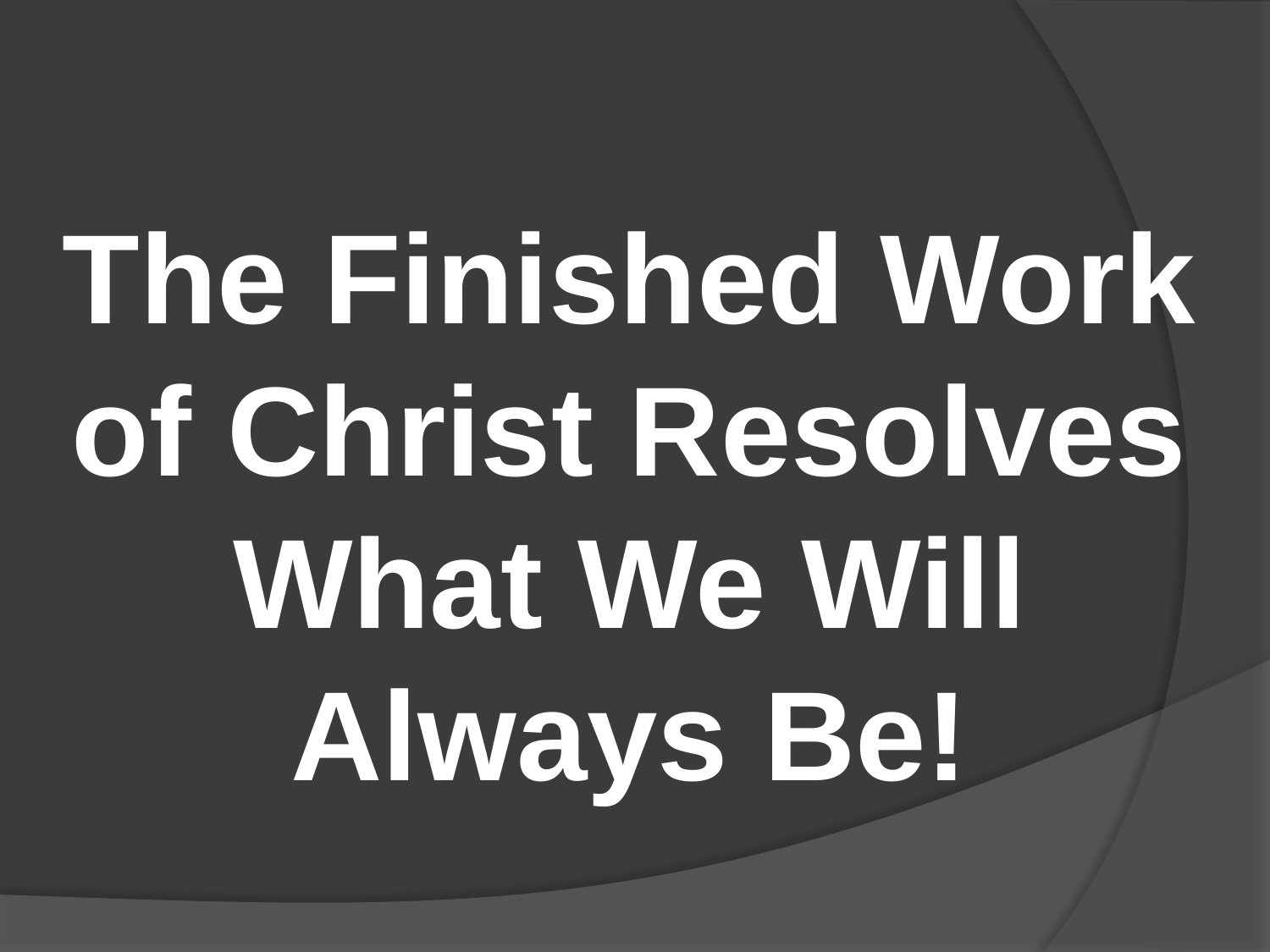

#
The Finished Work of Christ Resolves What We Will Always Be!